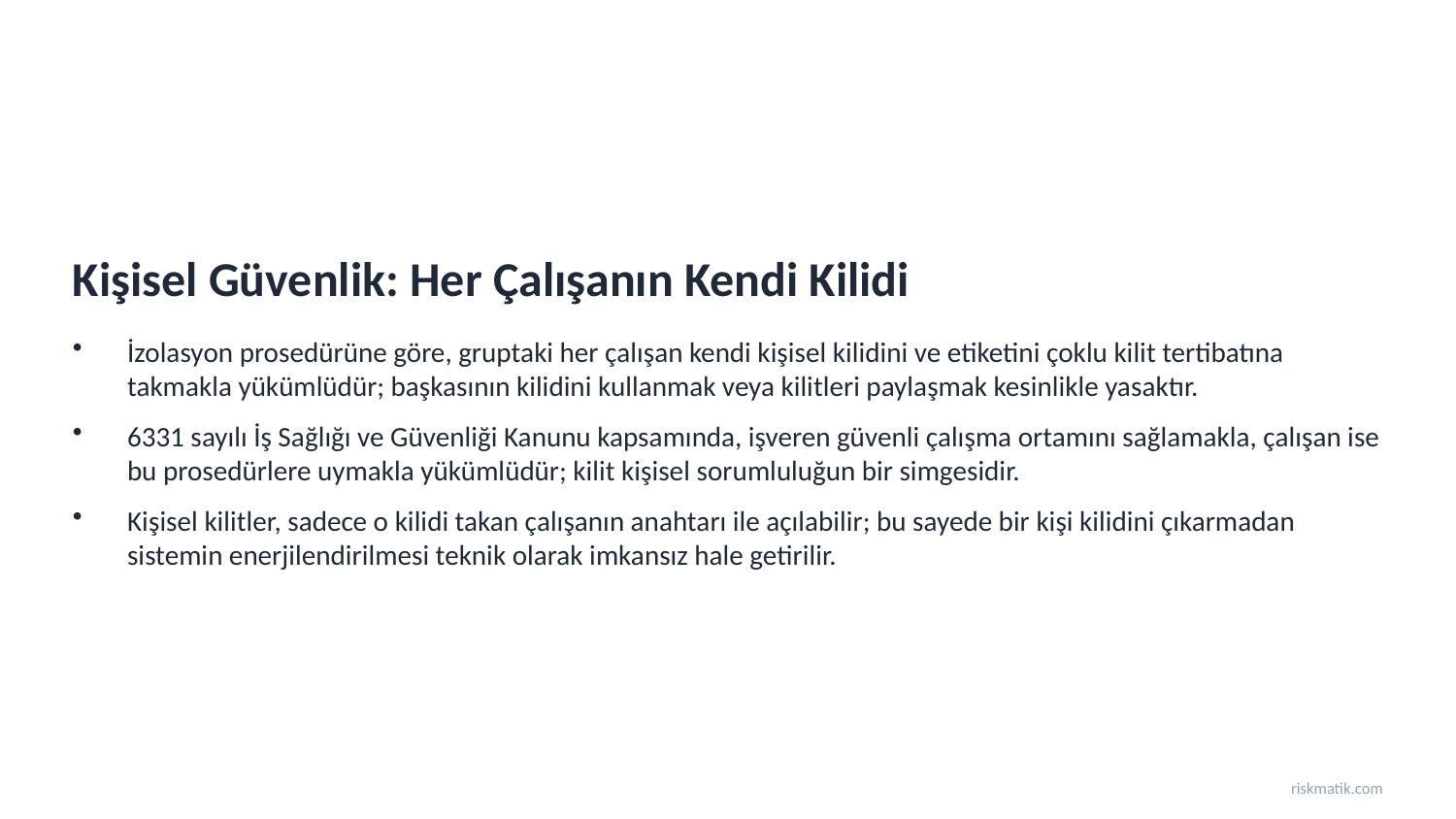

Kişisel Güvenlik: Her Çalışanın Kendi Kilidi
İzolasyon prosedürüne göre, gruptaki her çalışan kendi kişisel kilidini ve etiketini çoklu kilit tertibatına takmakla yükümlüdür; başkasının kilidini kullanmak veya kilitleri paylaşmak kesinlikle yasaktır.
6331 sayılı İş Sağlığı ve Güvenliği Kanunu kapsamında, işveren güvenli çalışma ortamını sağlamakla, çalışan ise bu prosedürlere uymakla yükümlüdür; kilit kişisel sorumluluğun bir simgesidir.
Kişisel kilitler, sadece o kilidi takan çalışanın anahtarı ile açılabilir; bu sayede bir kişi kilidini çıkarmadan sistemin enerjilendirilmesi teknik olarak imkansız hale getirilir.
riskmatik.com